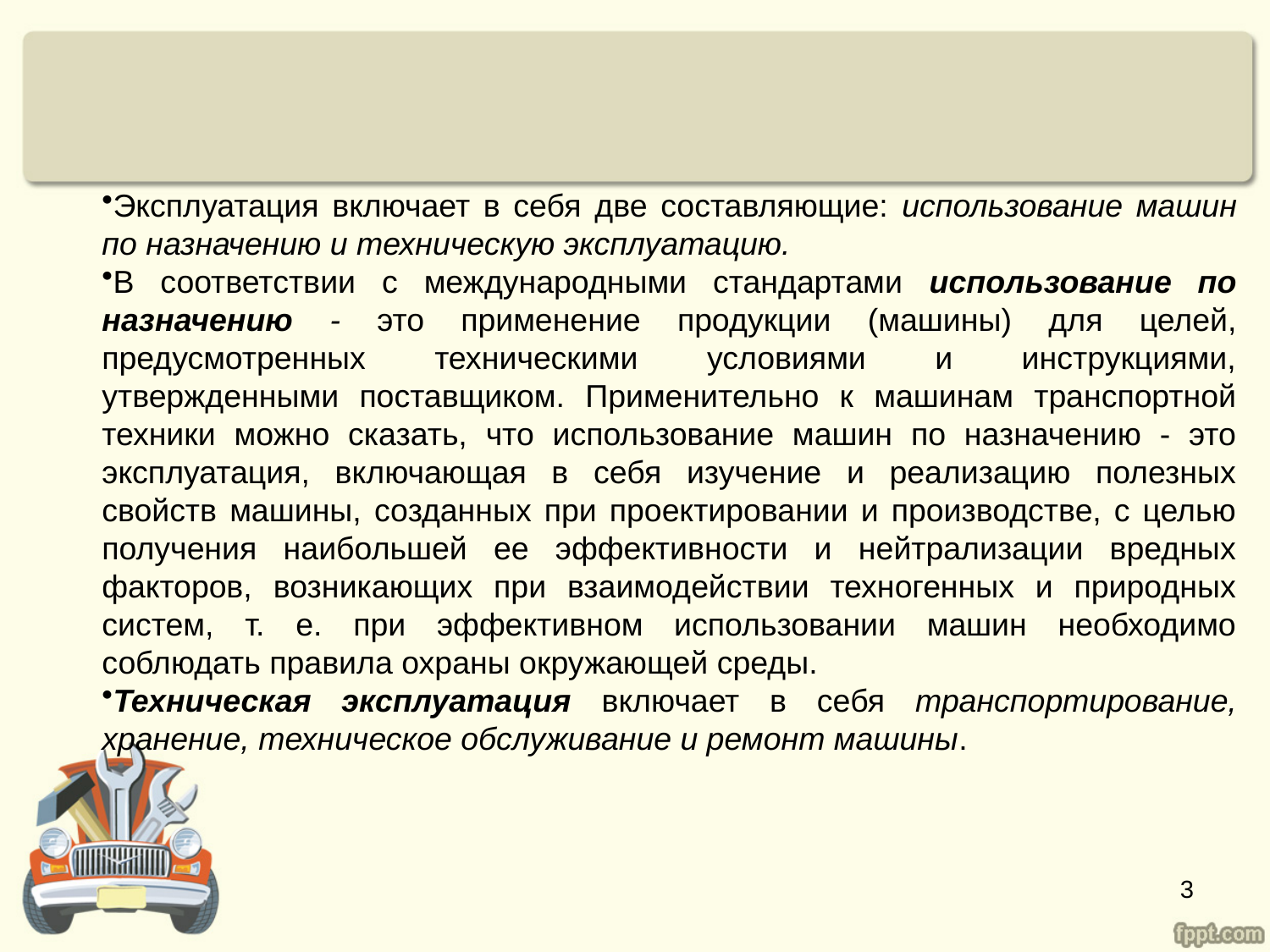

Эксплуатация включает в себя две составляющие: использование машин по назначению и техническую эксплуатацию.
В соответствии с международными стандартами использование по назначению - это применение продукции (машины) для целей, предусмотренных техническими условиями и инструкциями, утвержденными поставщиком. Применительно к машинам транспортной техники можно сказать, что использование машин по назначению - это эксплуатация, включающая в себя изучение и реализацию полезных свойств машины, созданных при проектировании и производстве, с целью получения наибольшей ее эффективности и нейтрализации вредных факторов, возникающих при взаимодействии техногенных и природных систем, т. е. при эффективном использовании машин необходимо соблюдать правила охраны окружающей среды.
Техническая эксплуатация включает в себя транспортирование, хранение, техническое обслуживание и ремонт машины.
3